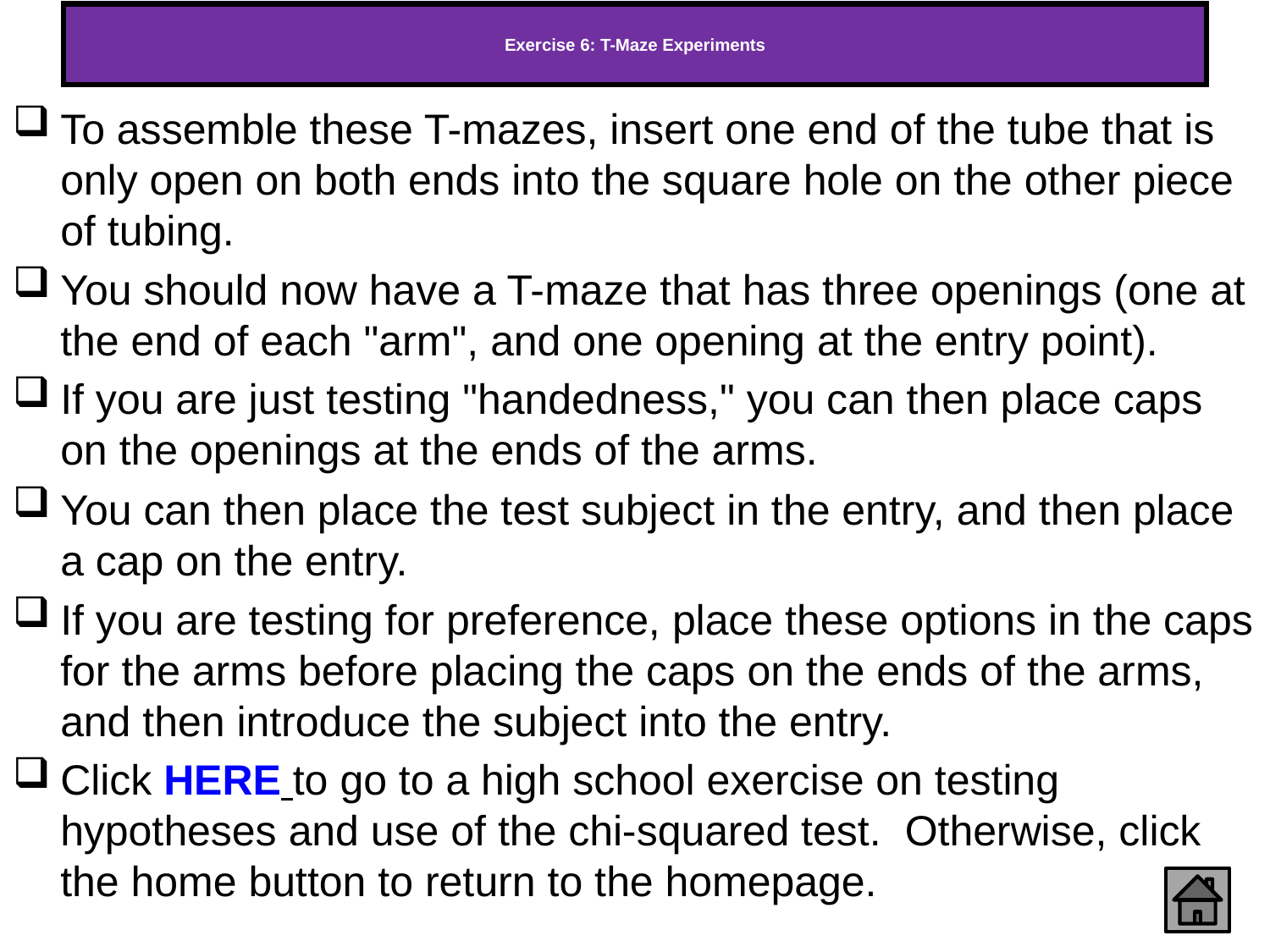

# Exercise 6: T-Maze Experiments
To assemble these T-mazes, insert one end of the tube that is only open on both ends into the square hole on the other piece of tubing.
You should now have a T-maze that has three openings (one at the end of each "arm", and one opening at the entry point).
If you are just testing "handedness," you can then place caps on the openings at the ends of the arms.
You can then place the test subject in the entry, and then place a cap on the entry.
If you are testing for preference, place these options in the caps for the arms before placing the caps on the ends of the arms, and then introduce the subject into the entry.
Click HERE to go to a high school exercise on testing hypotheses and use of the chi-squared test.  Otherwise, click the home button to return to the homepage.

261